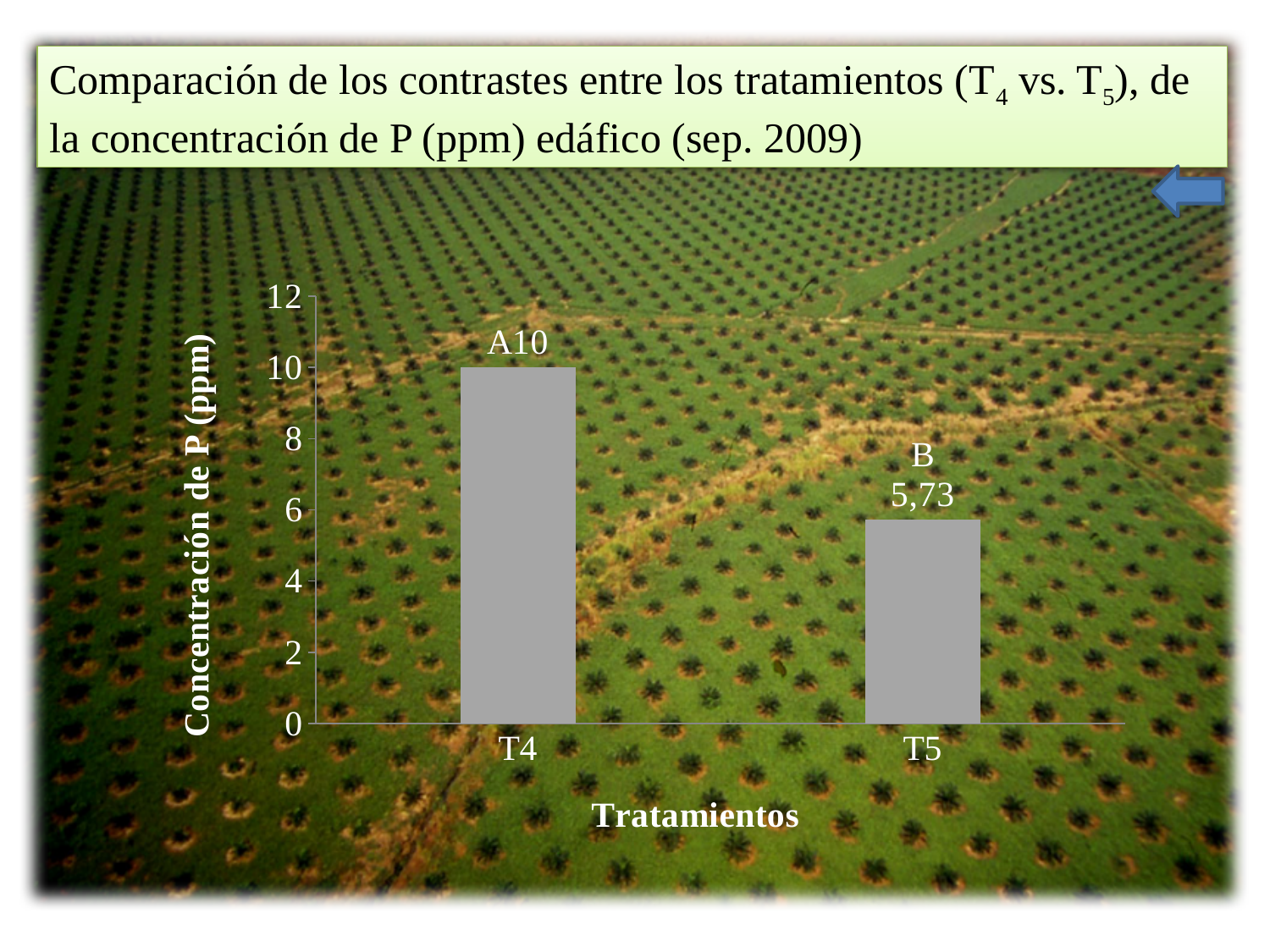

Comparación de los contrastes entre los tratamientos (T4 vs. T5), de la concentración de P (ppm) edáfico (sep. 2009)

### Chart

| Category | FOSFÓRO 2009 |
|---|---|
| T4 | 10.0 |
| T5 | 5.73 |